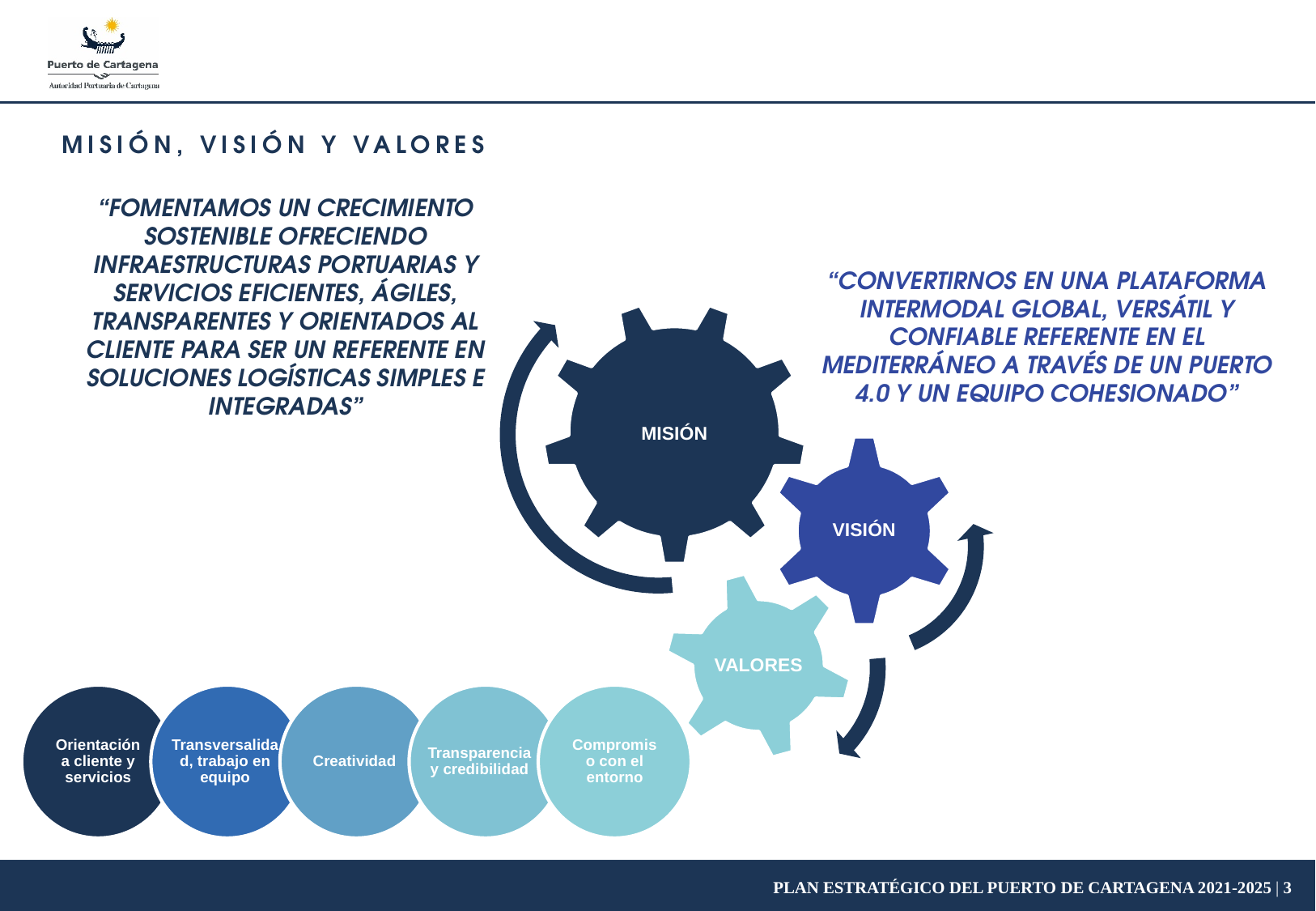

MISIÓN, VISIÓN Y VALORES
“FOMENTAMOS UN CRECIMIENTO SOSTENIBLE OFRECIENDO INFRAESTRUCTURAS PORTUARIAS Y SERVICIOS EFICIENTES, ÁGILES, TRANSPARENTES Y ORIENTADOS AL CLIENTE PARA SER UN REFERENTE EN SOLUCIONES LOGÍSTICAS SIMPLES E INTEGRADAS”
“CONVERTIRNOS EN UNA PLATAFORMA INTERMODAL GLOBAL, VERSÁTIL Y CONFIABLE REFERENTE EN EL MEDITERRÁNEO A TRAVÉS DE UN PUERTO 4.0 Y UN EQUIPO COHESIONADO”

VALORES

VISIÓN

MISIÓN

Orientación a cliente y servicios

Transversalidad, trabajo en equipo

Creatividad

Transparencia y credibilidad

Compromiso con el entorno